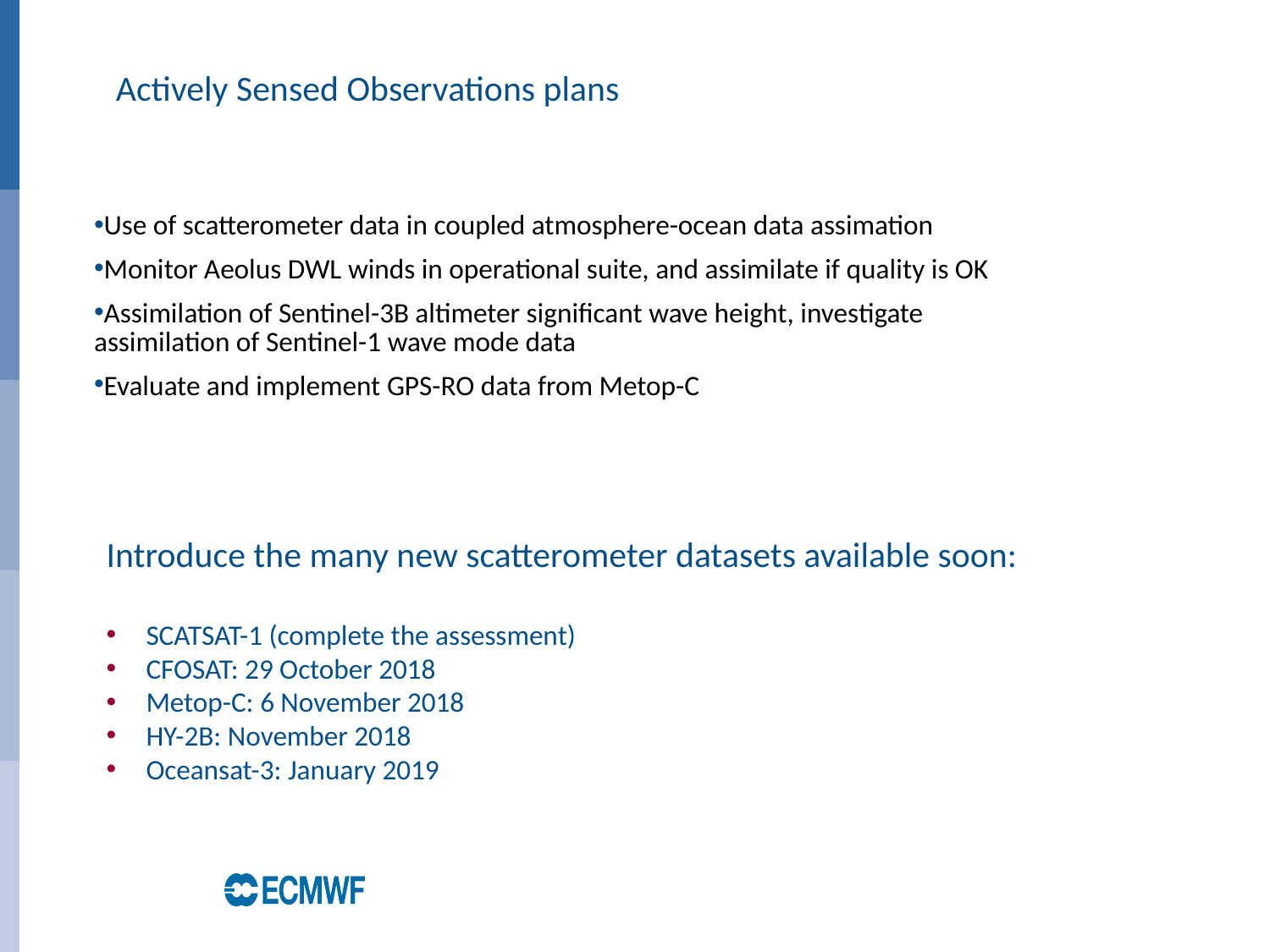

# Actively Sensed Observations plans

Use of scatterometer data in coupled atmosphere-ocean data assimation
Monitor Aeolus DWL winds in operational suite, and assimilate if quality is OK
Assimilation of Sentinel-3B altimeter significant wave height, investigate assimilation of Sentinel-1 wave mode data
Evaluate and implement GPS-RO data from Metop-C

Introduce the many new scatterometer datasets available soon:

SCATSAT-1 (complete the assessment)
CFOSAT: 29 October 2018
Metop-C: 6 November 2018
HY-2B: November 2018
Oceansat-3: January 2019